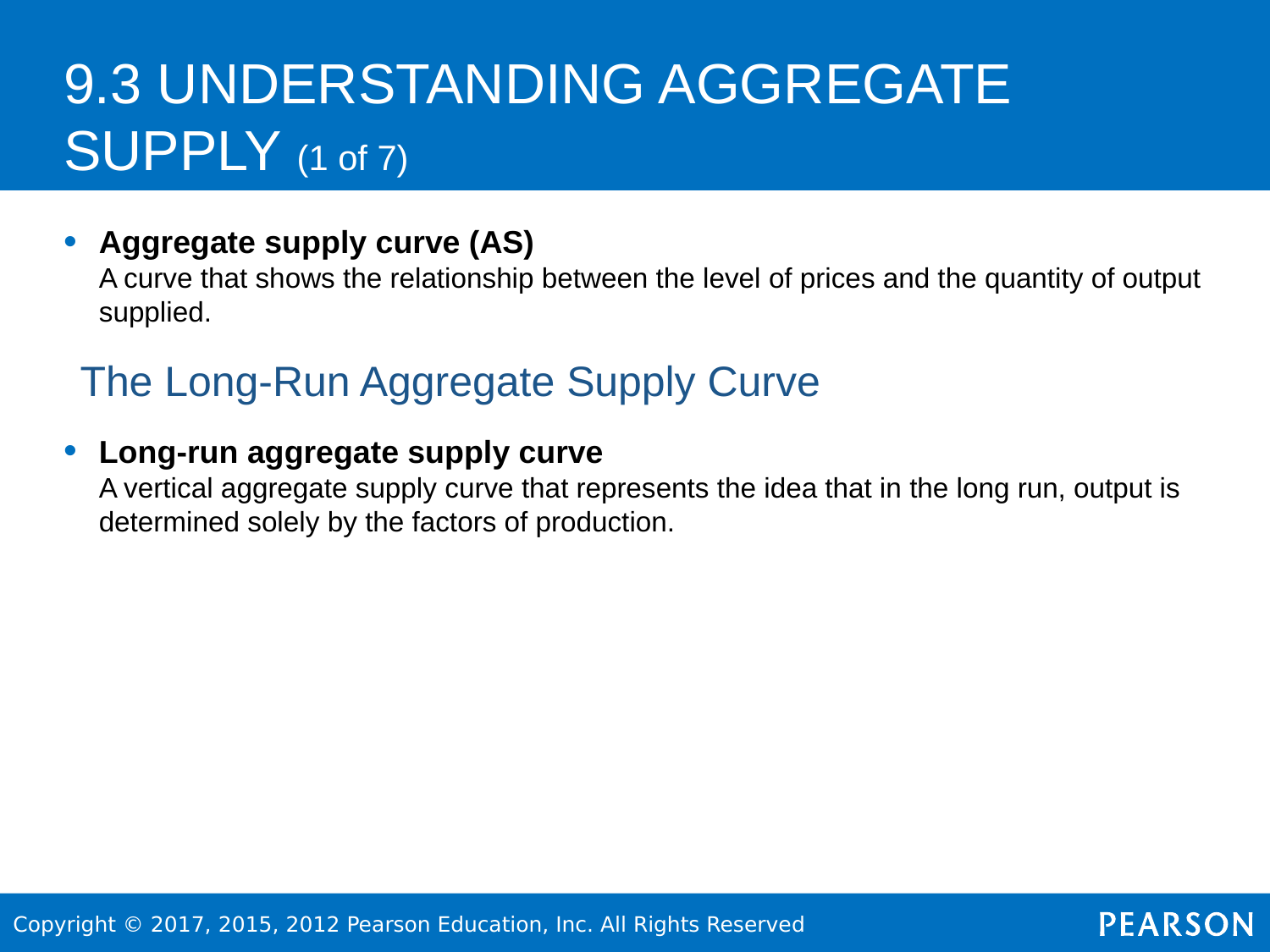

# 9.3 UNDERSTANDING AGGREGATE SUPPLY (1 of 7)
Aggregate supply curve (AS)
	A curve that shows the relationship between the level of prices and the quantity of output supplied.
	The Long-Run Aggregate Supply Curve
Long-run aggregate supply curve
	A vertical aggregate supply curve that represents the idea that in the long run, output is determined solely by the factors of production.